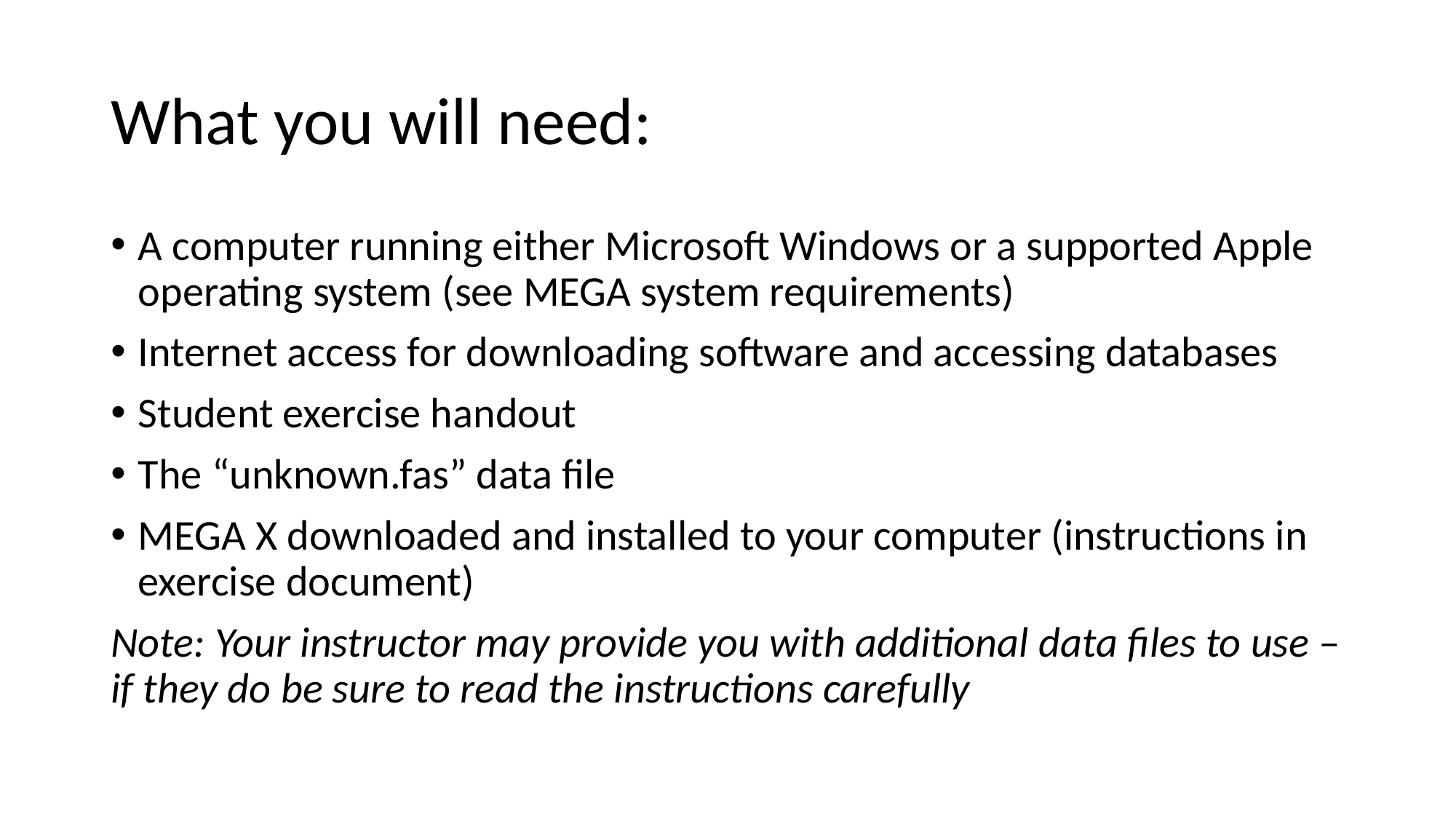

# What you will need:
A computer running either Microsoft Windows or a supported Apple operating system (see MEGA system requirements)
Internet access for downloading software and accessing databases
Student exercise handout
The “unknown.fas” data file
MEGA X downloaded and installed to your computer (instructions in exercise document)
Note: Your instructor may provide you with additional data files to use – if they do be sure to read the instructions carefully